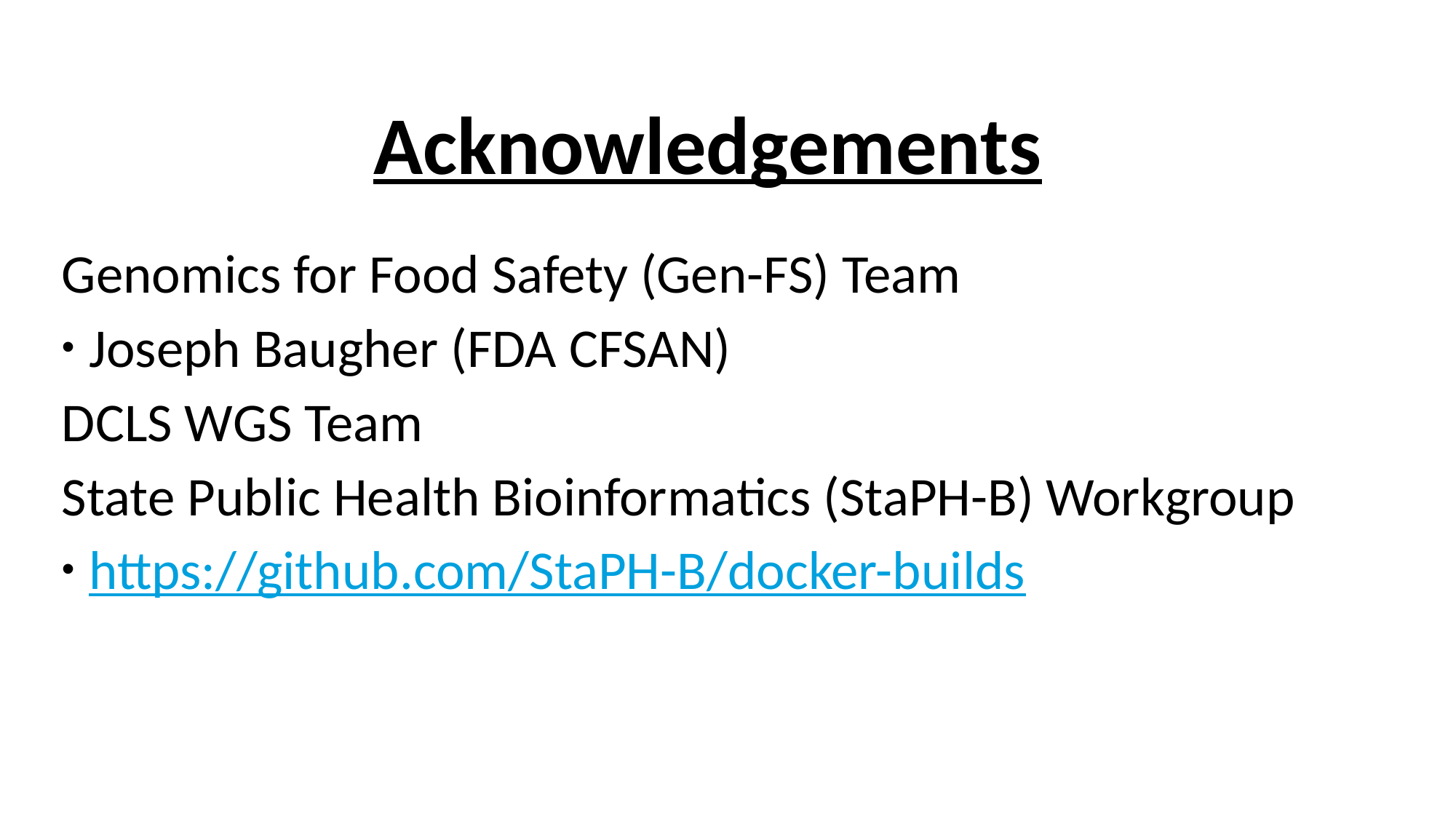

Acknowledgements
Genomics for Food Safety (Gen-FS) Team
Joseph Baugher (FDA CFSAN)
DCLS WGS Team
State Public Health Bioinformatics (StaPH-B) Workgroup
https://github.com/StaPH-B/docker-builds